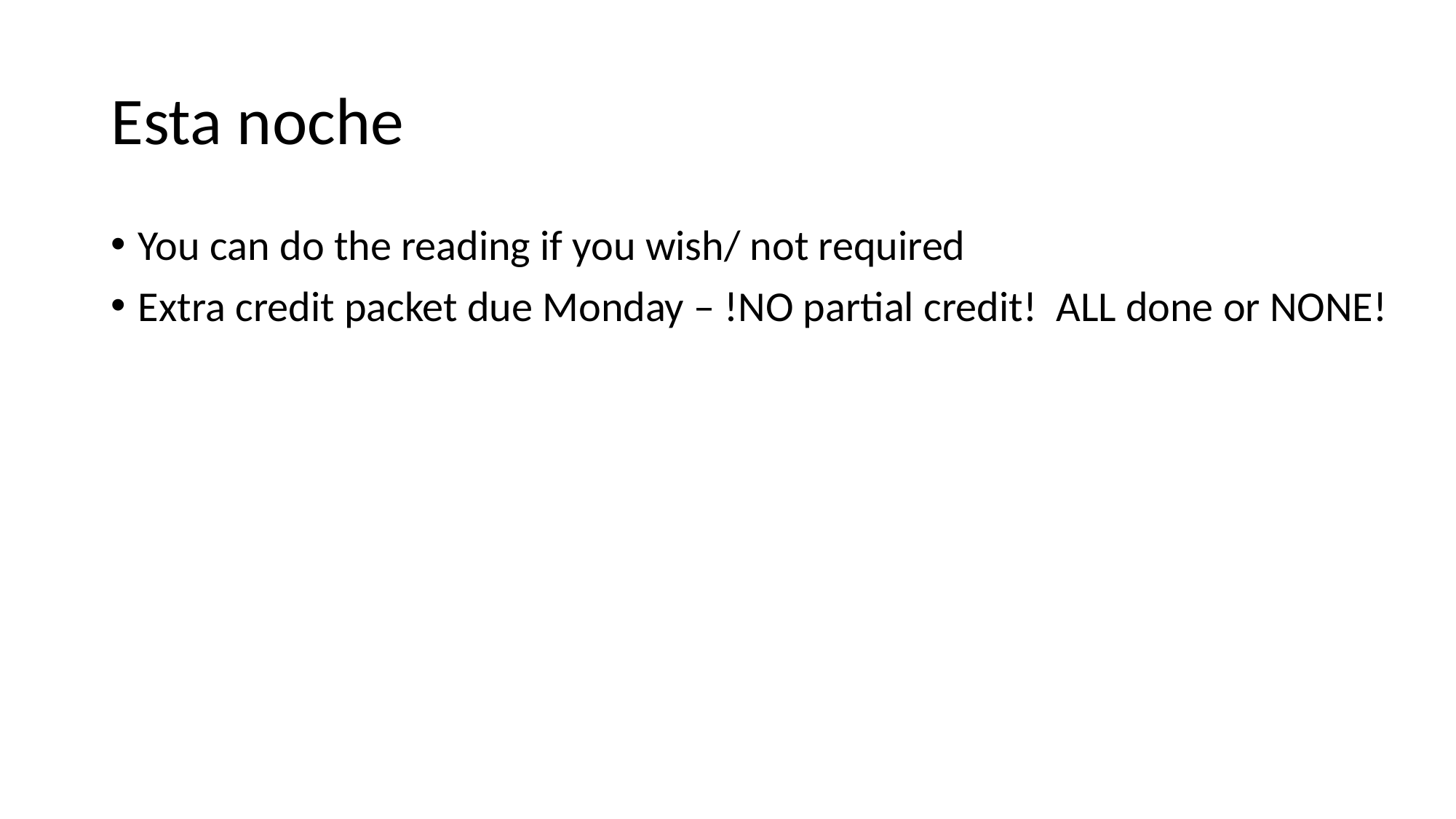

# Esta noche
You can do the reading if you wish/ not required
Extra credit packet due Monday – !NO partial credit!  ALL done or NONE!